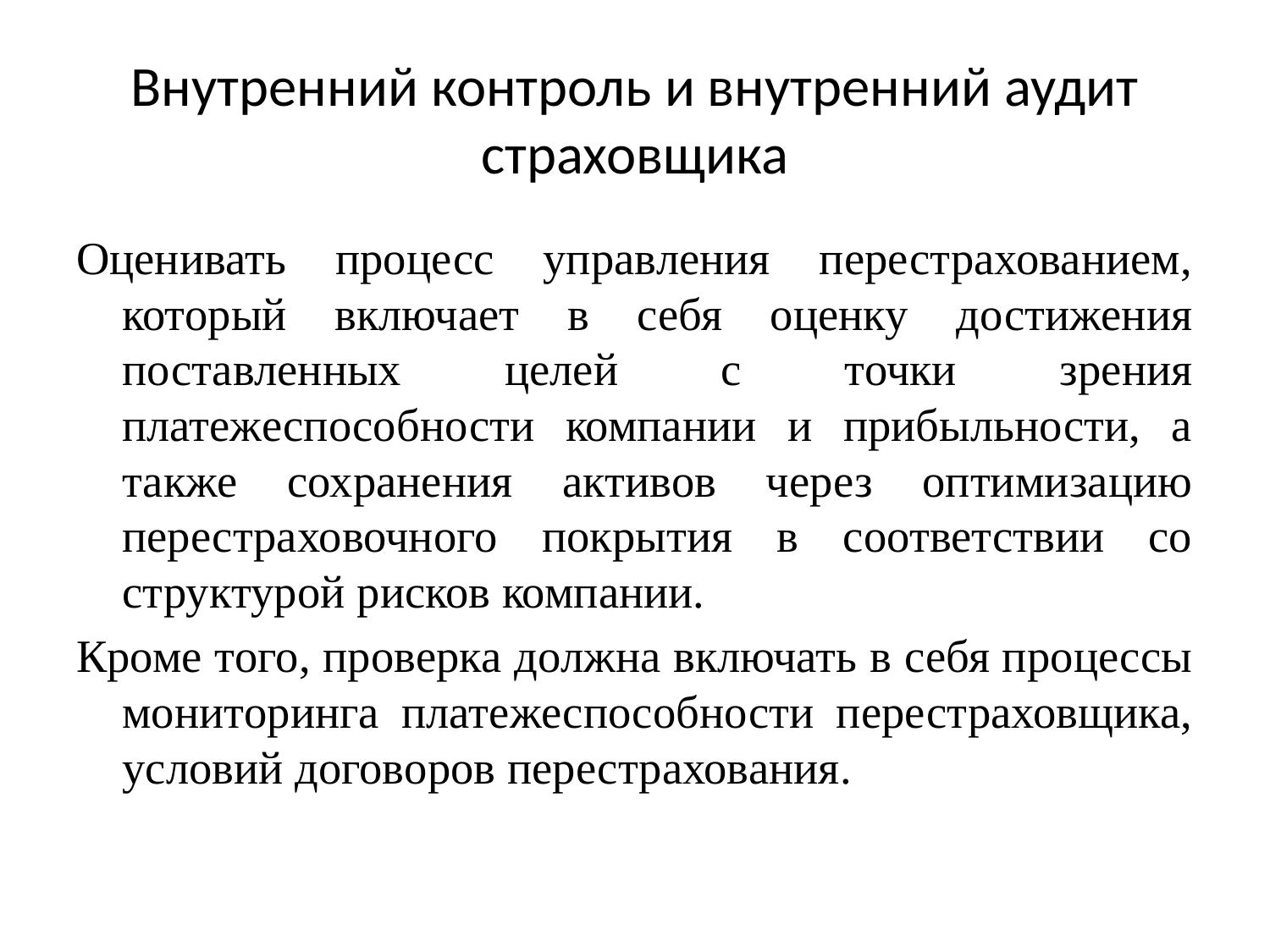

# Внутренний контроль и внутренний аудит страховщика
Оценивать процесс управления перестрахованием, который включает в себя оценку достижения поставленных целей с точки зрения платежеспособности компании и прибыльности, а также сохранения активов через оптимизацию перестраховочного покрытия в соответствии со структурой рисков компании.
Кроме того, проверка должна включать в себя процессы мониторинга платежеспособности перестраховщика, условий договоров перестрахования.